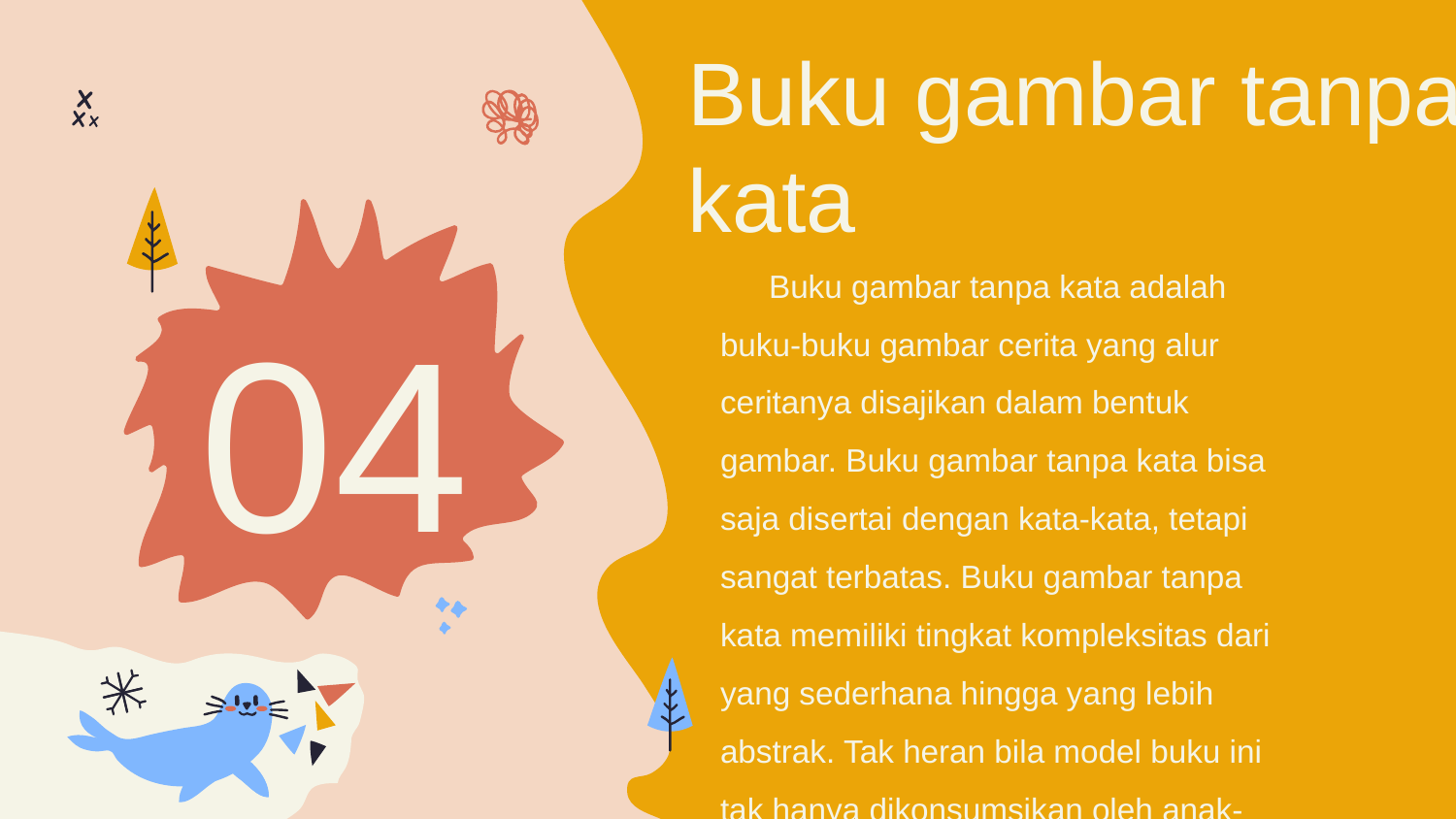

Buku gambar tanpa kata

Buku gambar tanpa kata adalah buku-buku gambar cerita yang alur ceritanya disajikan dalam bentuk gambar. Buku gambar tanpa kata bisa saja disertai dengan kata-kata, tetapi sangat terbatas. Buku gambar tanpa kata memiliki tingkat kompleksitas dari yang sederhana hingga yang lebih abstrak. Tak heran bila model buku ini tak hanya dikonsumsikan oleh anak-anak saja, melainkan juga untuk pembaca dewasa.

# 04